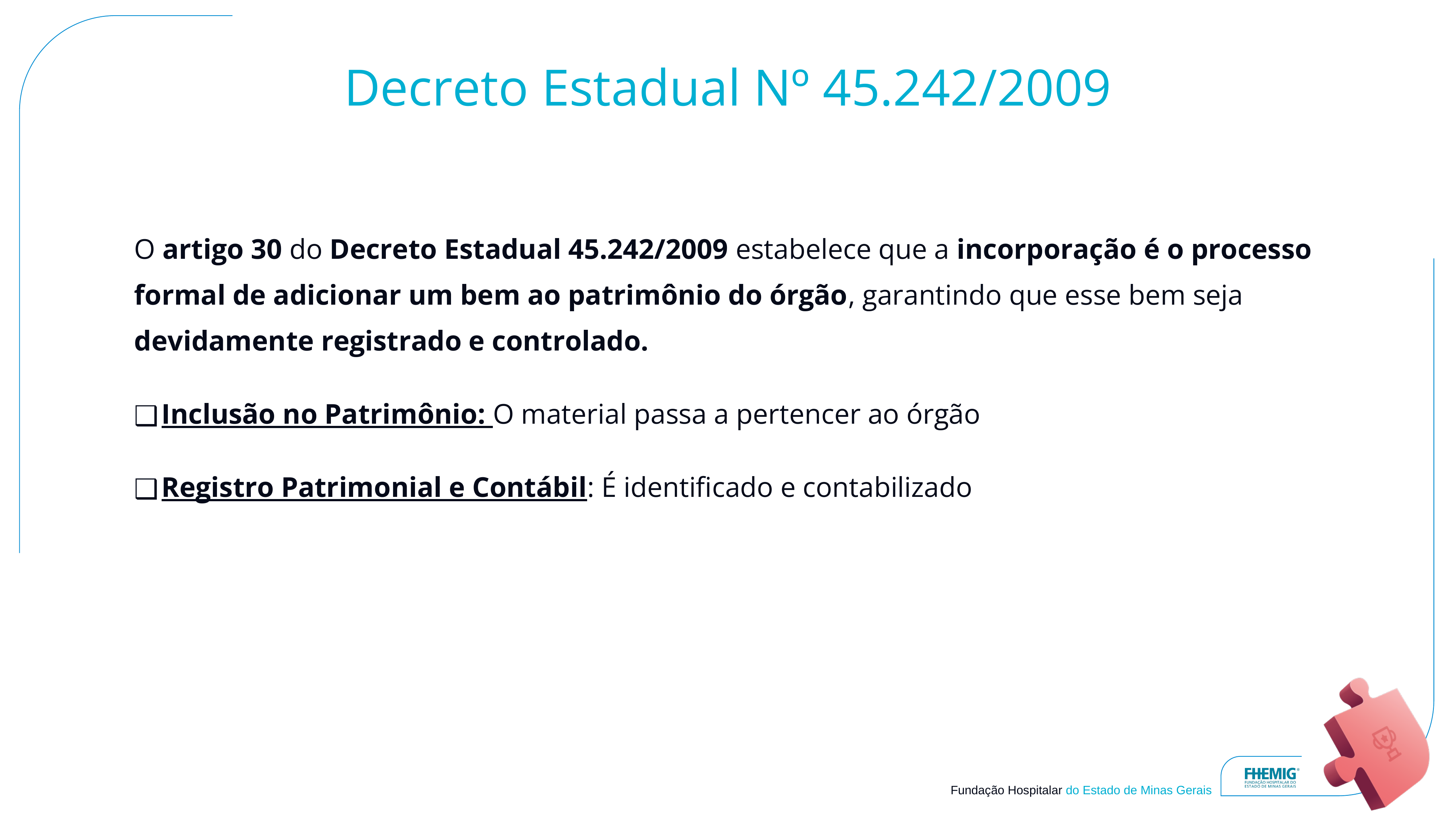

# Decreto Estadual Nº 45.242/2009
O artigo 30 do Decreto Estadual 45.242/2009 estabelece que a incorporação é o processo formal de adicionar um bem ao patrimônio do órgão, garantindo que esse bem seja devidamente registrado e controlado.
Inclusão no Patrimônio: O material passa a pertencer ao órgão
Registro Patrimonial e Contábil: É identificado e contabilizado